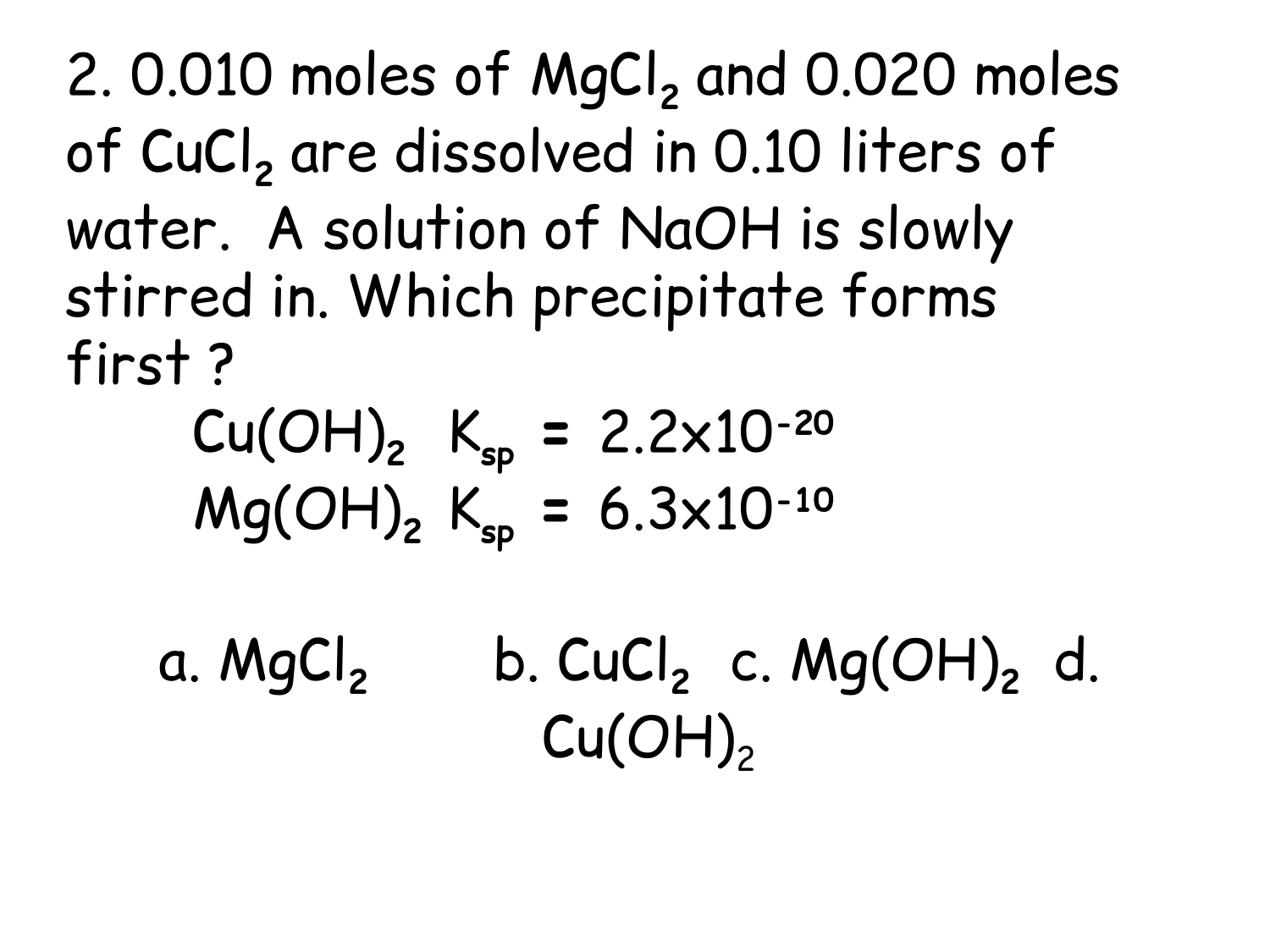

2. 0.010 moles of MgCl2 and 0.020 moles of CuCl2 are dissolved in 0.10 liters of water.  A solution of NaOH is slowly stirred in. Which precipitate forms first ?
	Cu(OH)2	Ksp = 2.2x10-20
	Mg(OH)2	Ksp = 6.3x10-10

a. MgCl2	 b. CuCl2	c. Mg(OH)2  d. Cu(OH)2
# 2 Precipitation prediction advanced with common ion effect